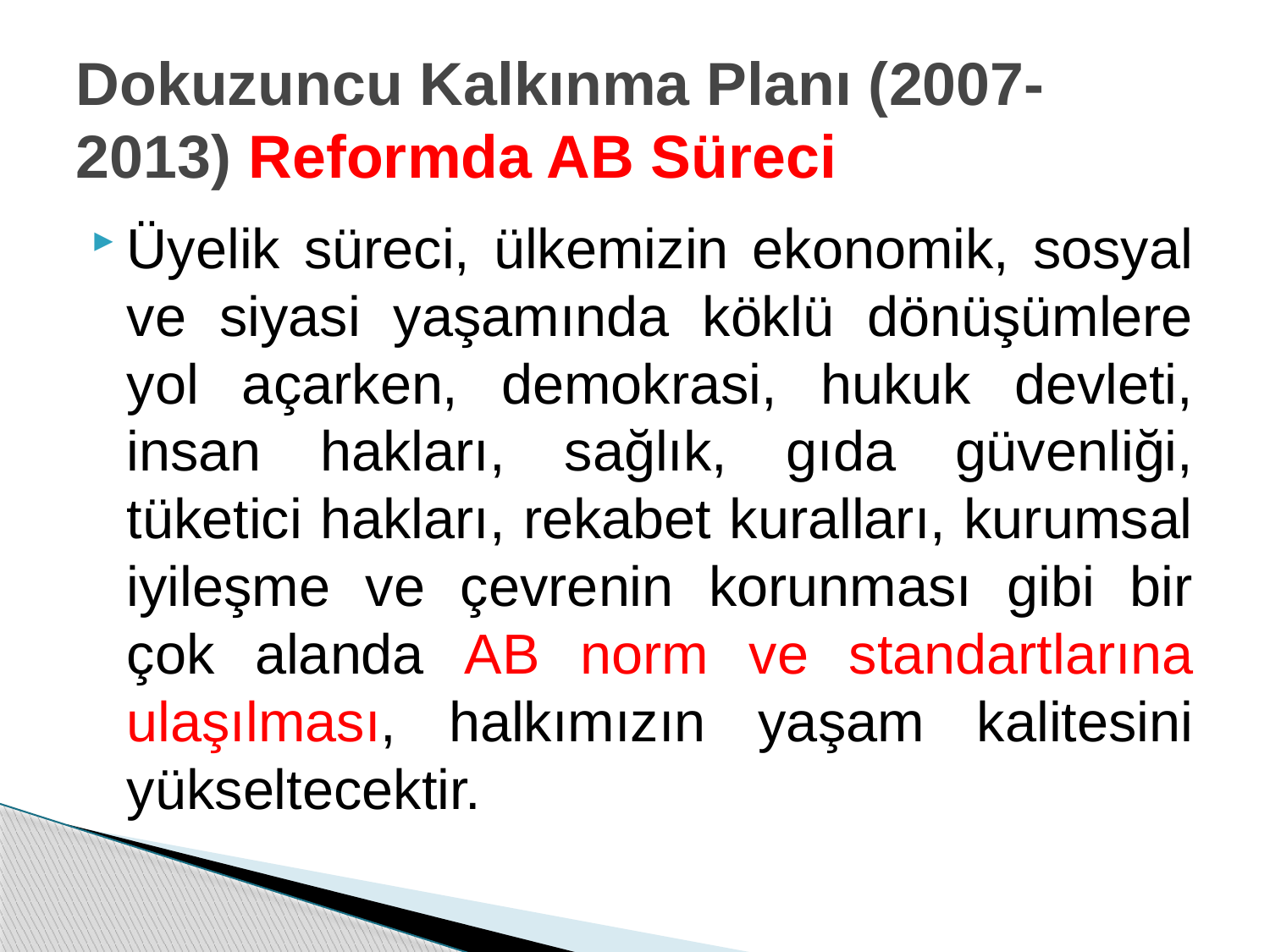

# Dokuzuncu Kalkınma Planı (2007-2013) Reformda AB Süreci
Üyelik süreci, ülkemizin ekonomik, sosyal ve siyasi yaşamında köklü dönüşümlere yol açarken, demokrasi, hukuk devleti, insan hakları, sağlık, gıda güvenliği, tüketici hakları, rekabet kuralları, kurumsal iyileşme ve çevrenin korunması gibi bir çok alanda AB norm ve standartlarına ulaşılması, halkımızın yaşam kalitesini yükseltecektir.